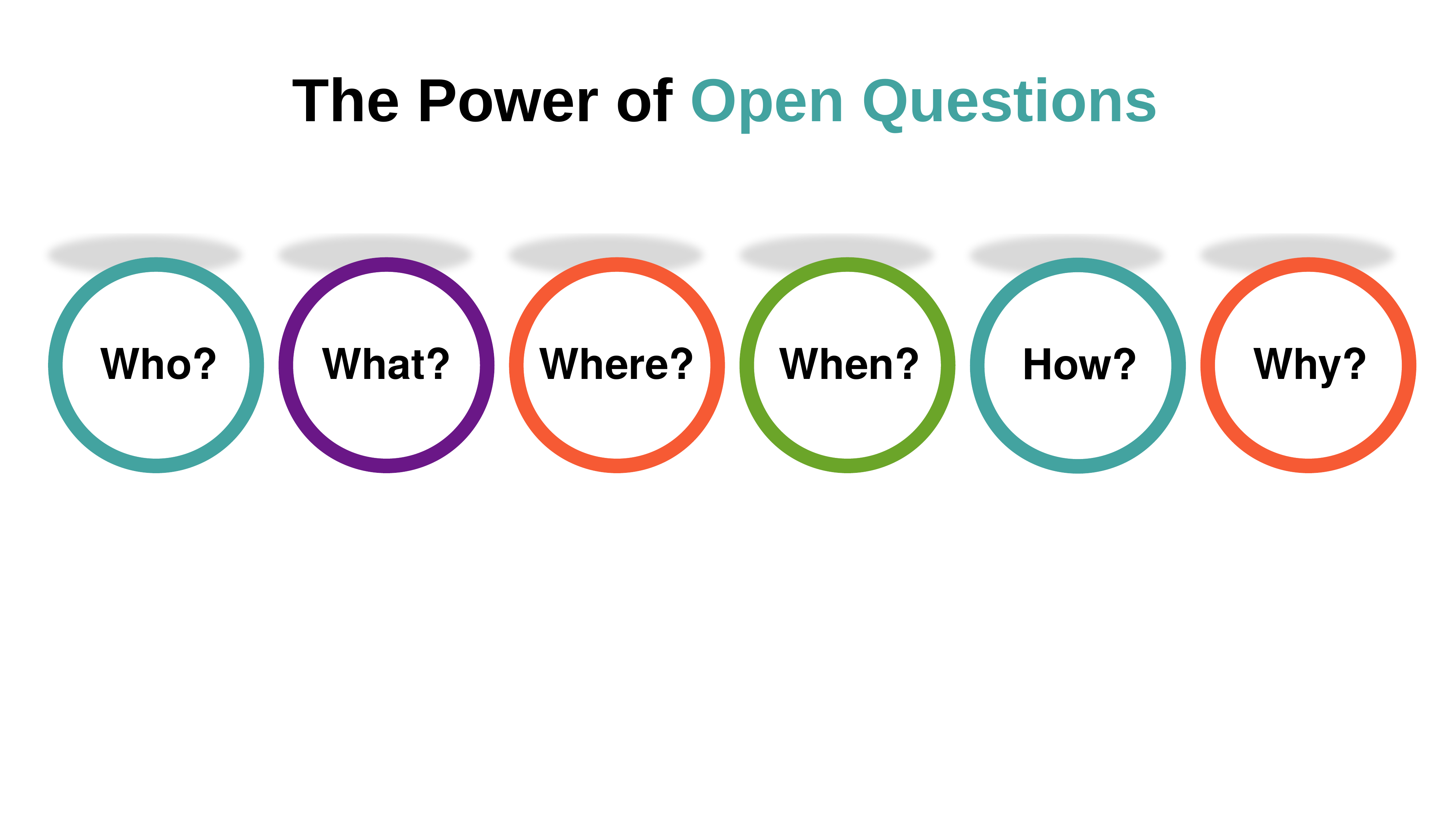

# The Power of Open Questions

Who?

What?

When?

Why?

Where?

How?